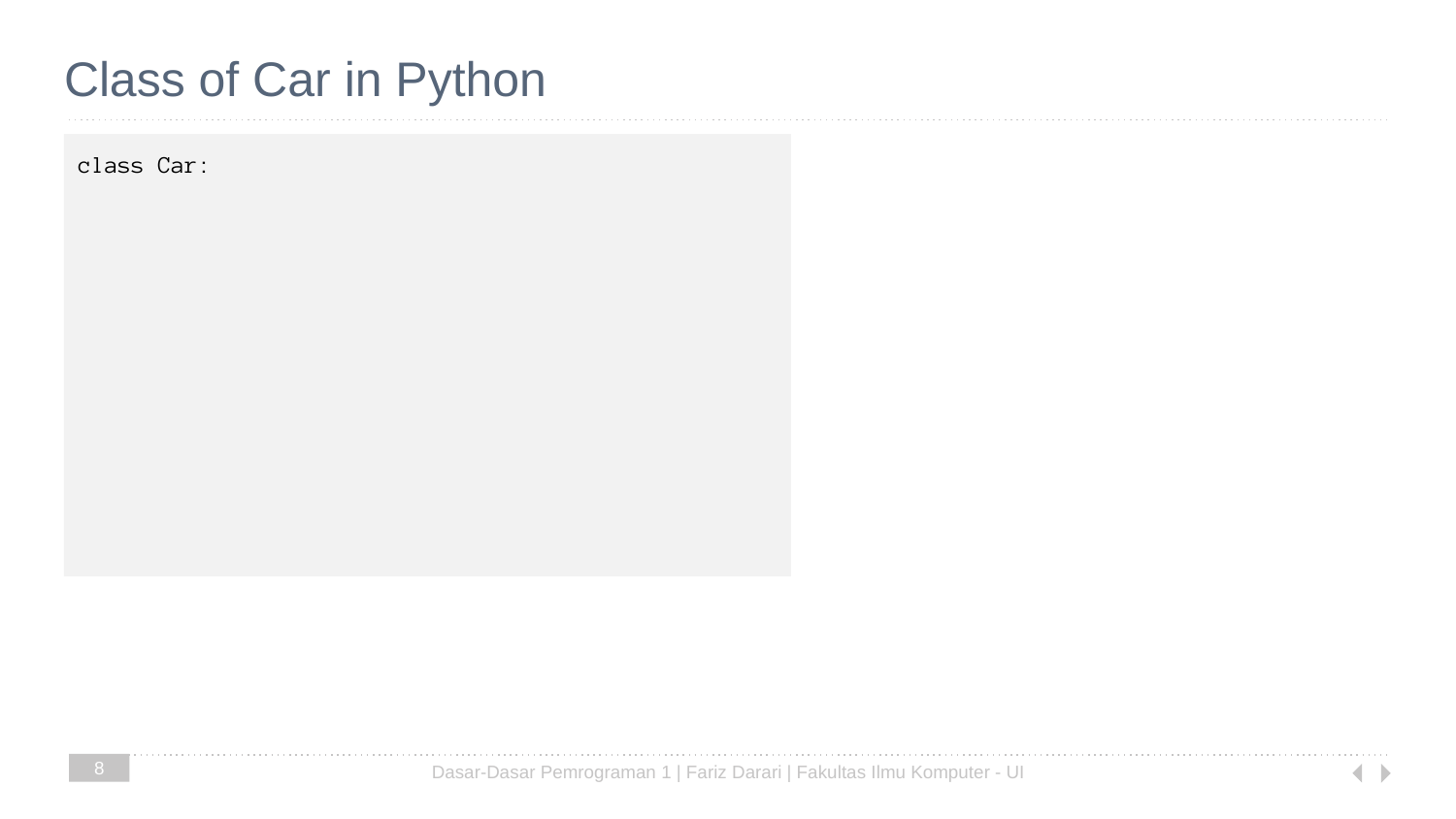

# Class of Car in Python
class Car:

8